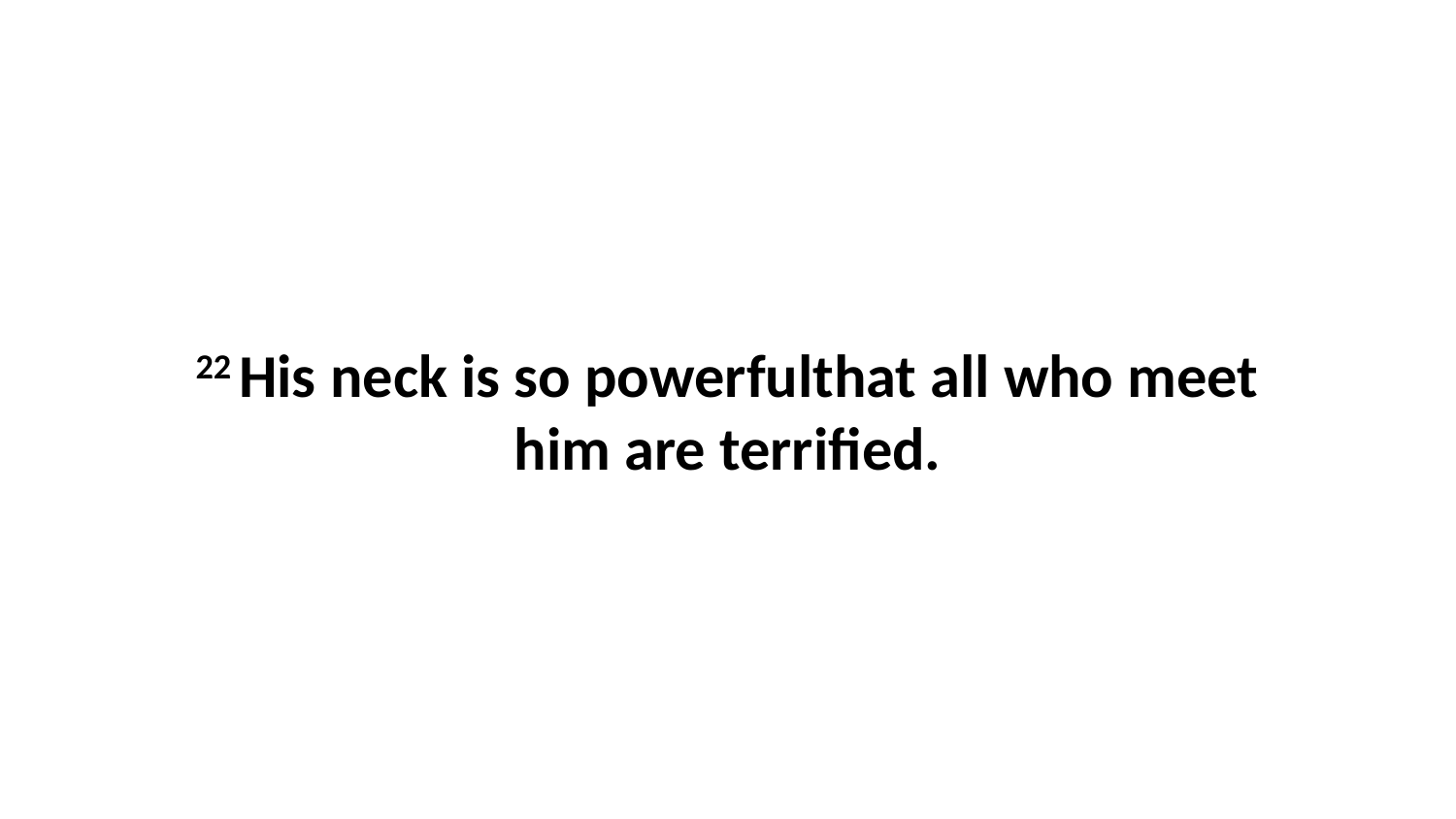

22 His neck is so powerfulthat all who meet him are terrified.